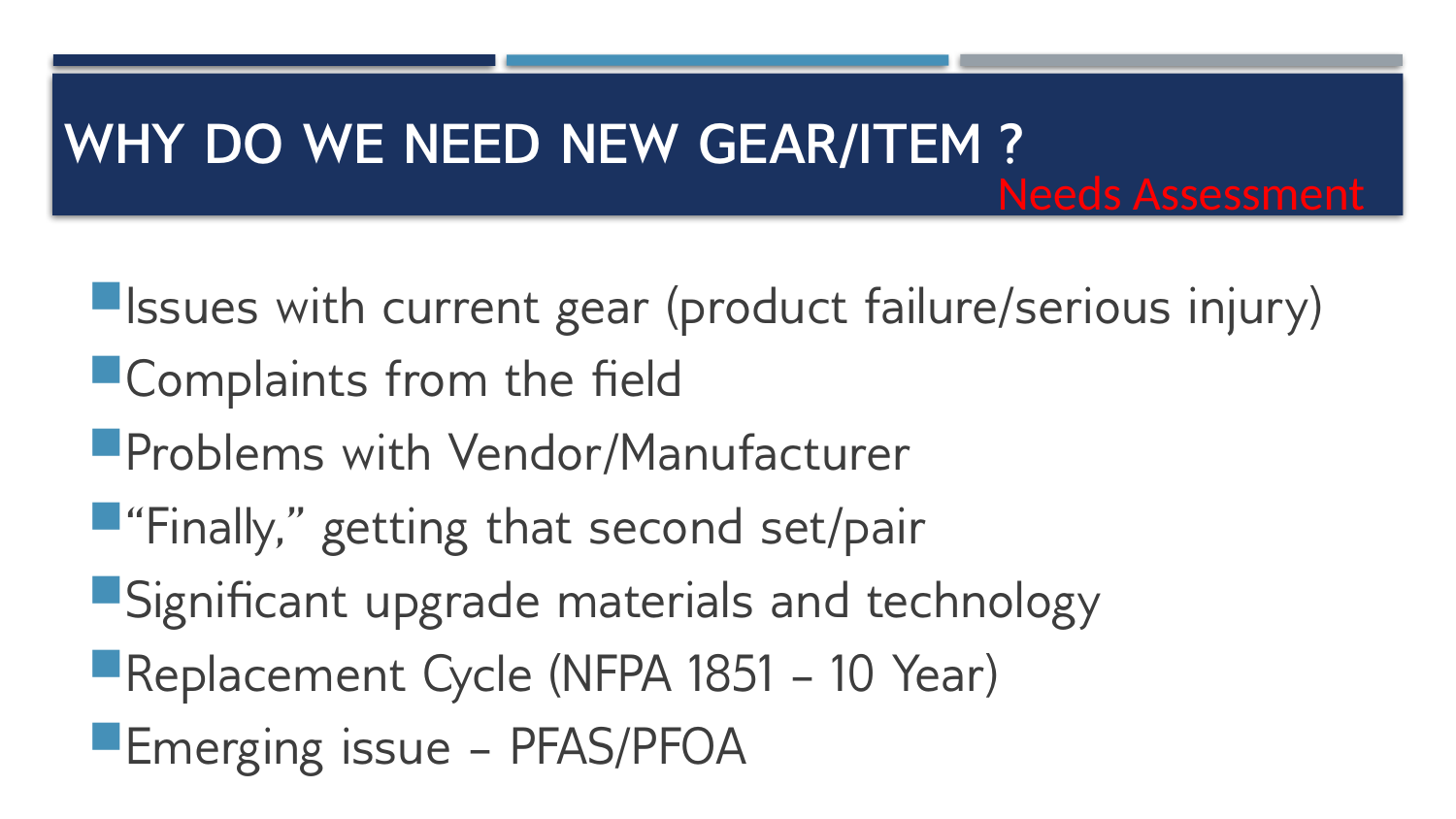

# Why Do We Need New Gear/item ?
Needs Assessment
Issues with current gear (product failure/serious injury)
Complaints from the field
Problems with Vendor/Manufacturer
“Finally,” getting that second set/pair
Significant upgrade materials and technology
Replacement Cycle (NFPA 1851 – 10 Year)
Emerging issue – PFAS/PFOA